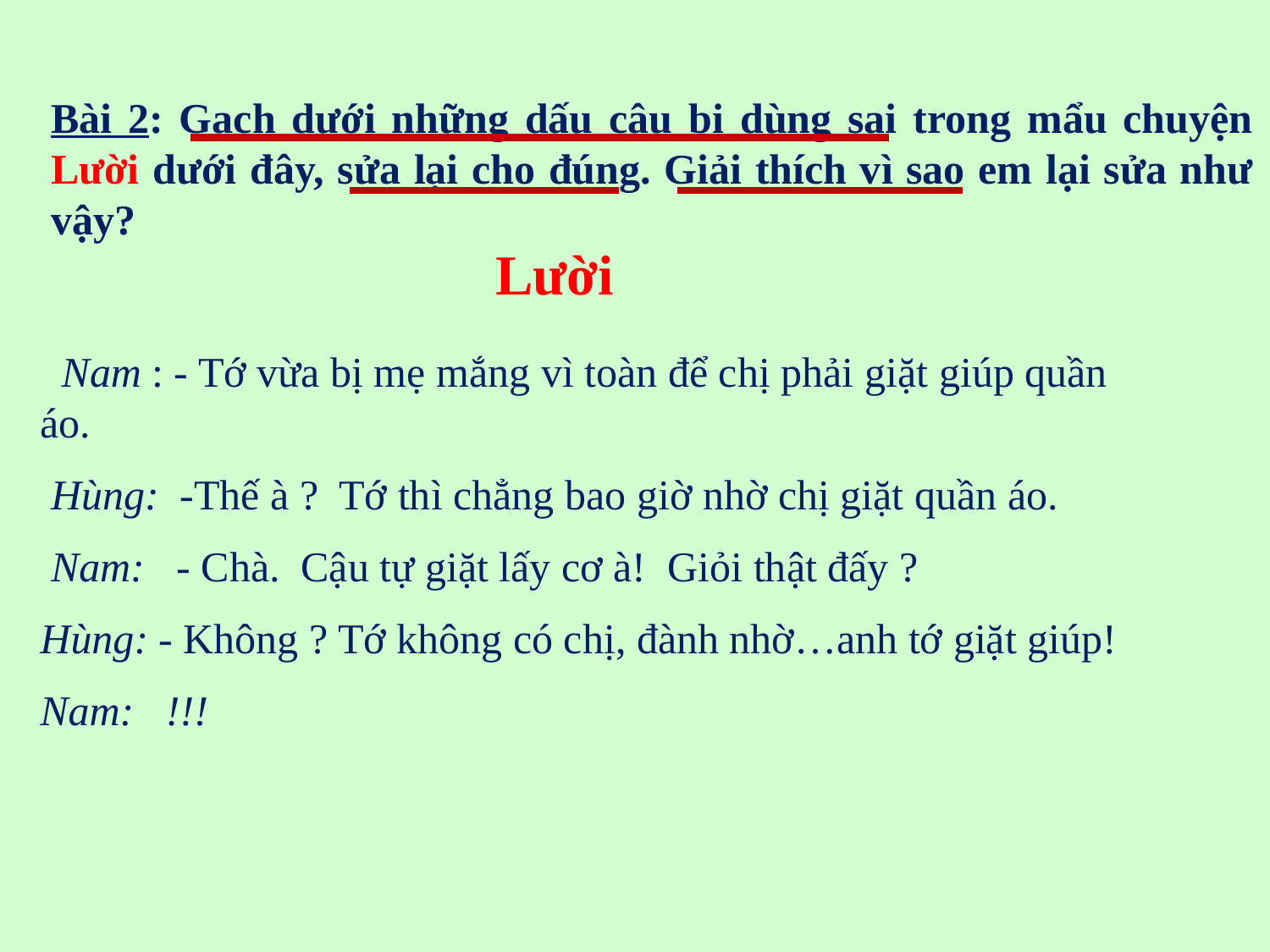

Bài 2: Gạch dưới những dấu câu bị dùng sai trong mẩu chuyện Lười dưới đây, sửa lại cho đúng. Giải thích vì sao em lại sửa như vậy?
Lười
   Nam : - Tớ vừa bị mẹ mắng vì toàn để chị phải giặt giúp quần      	        áo.
  Hùng:  -Thế à ?  Tớ thì chẳng bao giờ nhờ chị giặt quần áo.
  Nam:   - Chà.  Cậu tự giặt lấy cơ à!  Giỏi thật đấy ?
 Hùng: - Không ? Tớ không có chị, đành nhờ…anh tớ giặt giúp!
 Nam:   !!!